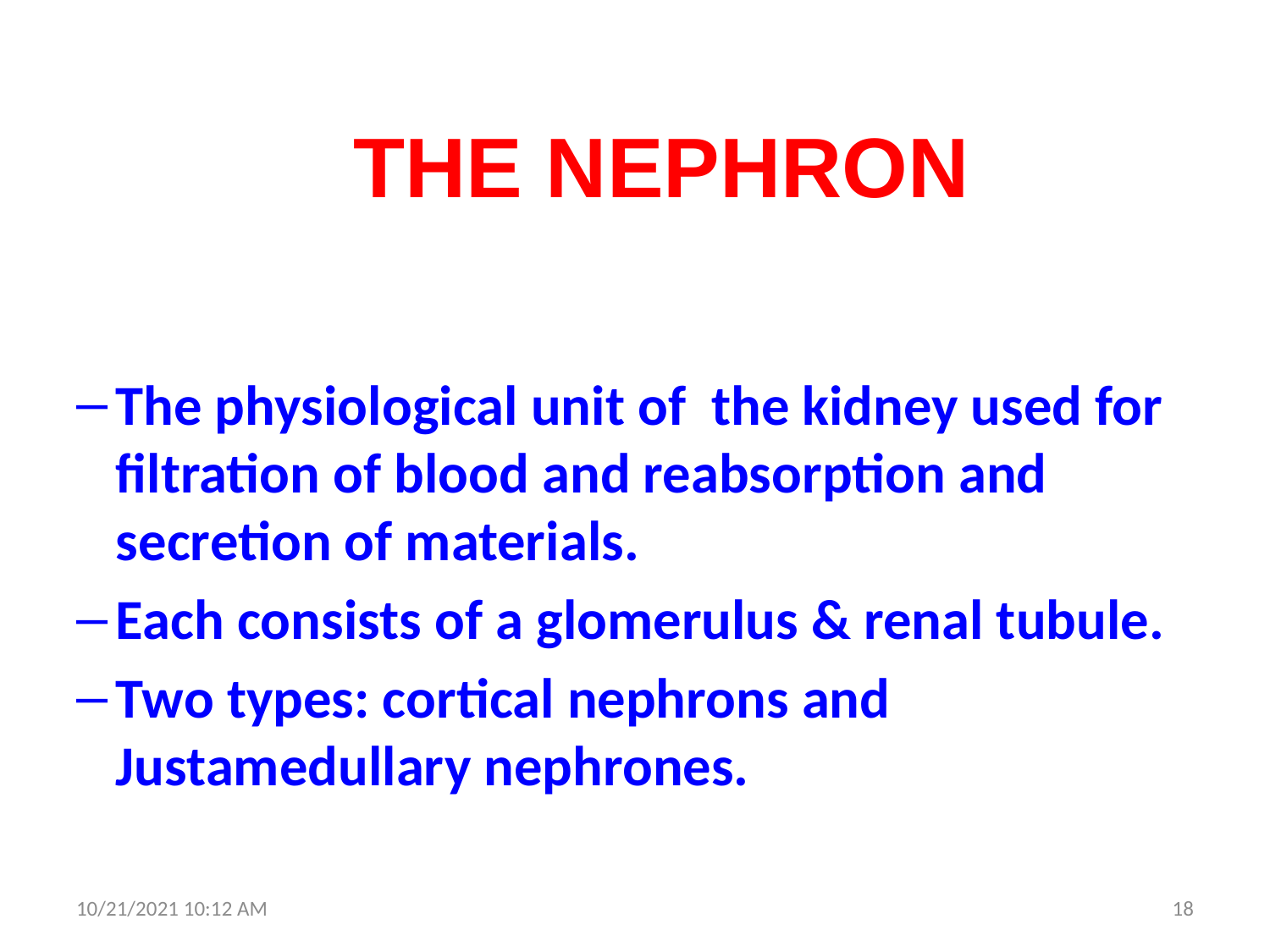

# THE NEPHRON

The physiological unit of  the kidney used for filtration of blood and reabsorption and secretion of materials.
Each consists of a glomerulus & renal tubule.
Two types: cortical nephrons and Justamedullary nephrones.
10/21/2021 10:12 AM
18